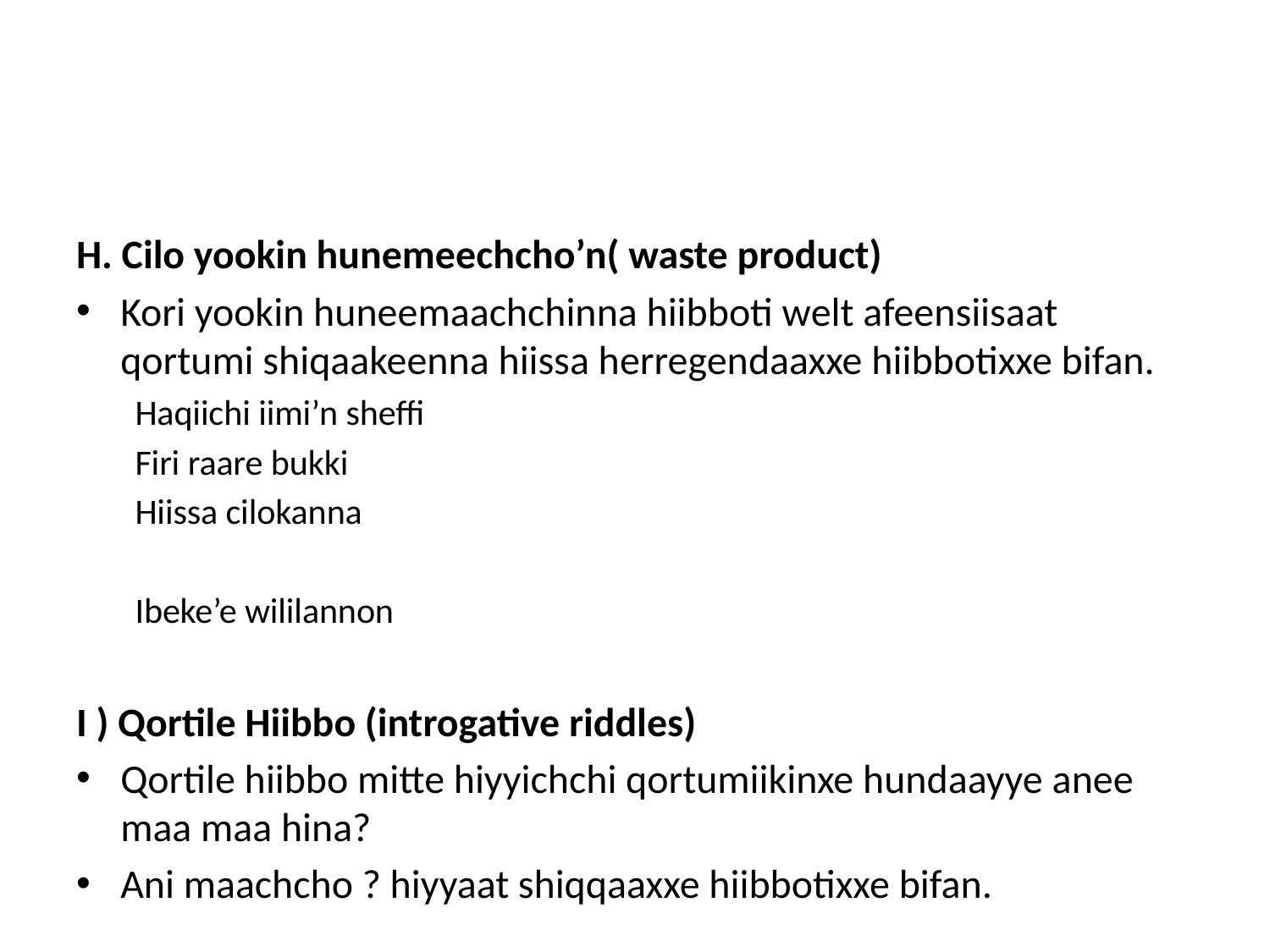

H. Cilo yookin hunemeechcho’n( waste product)
Kori yookin huneemaachchinna hiibboti welt afeensiisaat qortumi shiqaakeenna hiissa herregendaaxxe hiibbotixxe bifan.
Haqiichi iimi’n sheffi
Firi raare bukki
Hiissa cilokanna

Ibeke’e wililannon

I ) Qortile Hiibbo (introgative riddles)
Qortile hiibbo mitte hiyyichchi qortumiikinxe hundaayye anee maa maa hina?
Ani maachcho ? hiyyaat shiqqaaxxe hiibbotixxe bifan.